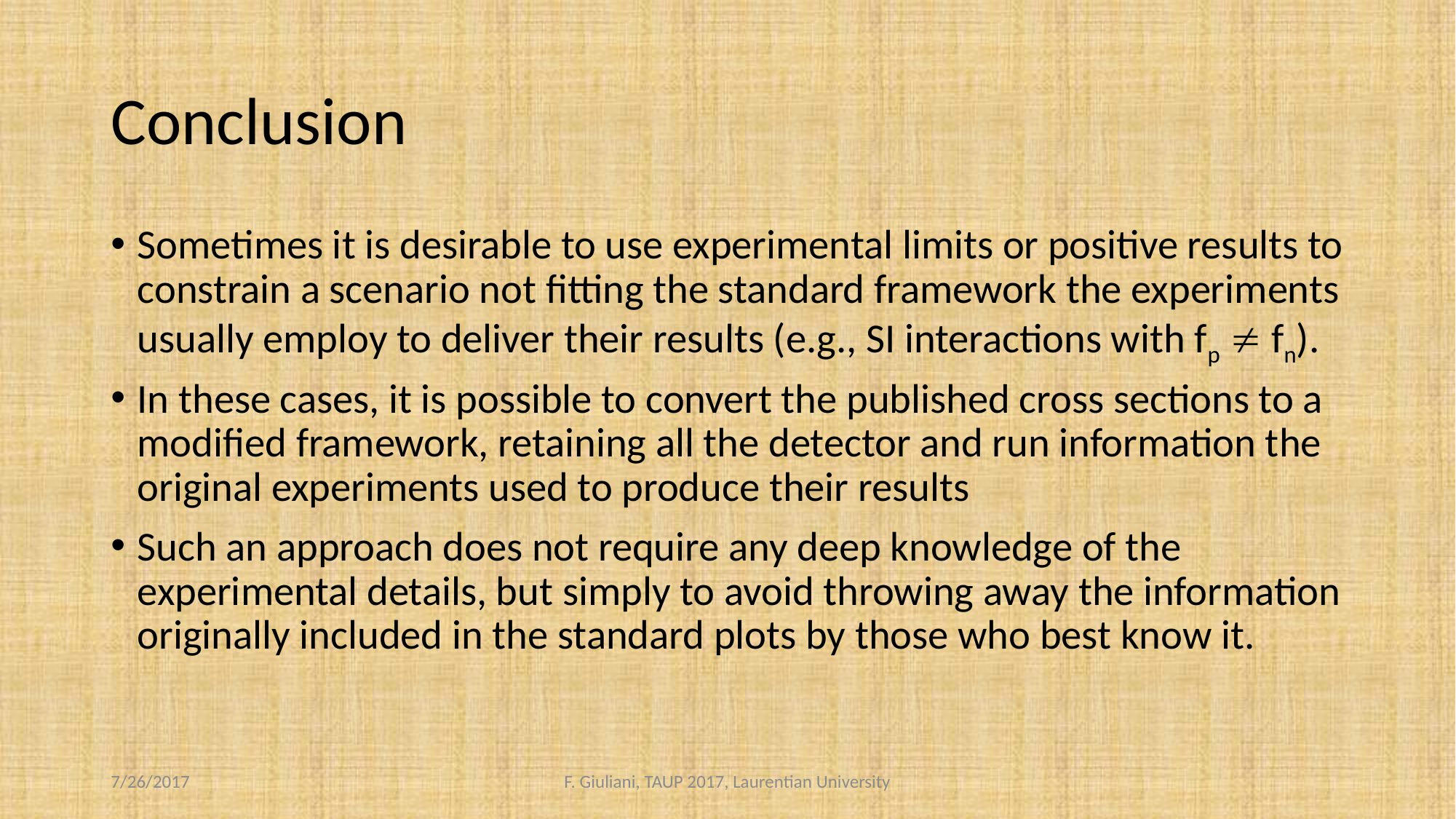

# Conclusion
Sometimes it is desirable to use experimental limits or positive results to constrain a scenario not fitting the standard framework the experiments usually employ to deliver their results (e.g., SI interactions with fp ≠ fn).
In these cases, it is possible to convert the published cross sections to a modified framework, retaining all the detector and run information the original experiments used to produce their results
Such an approach does not require any deep knowledge of the experimental details, but simply to avoid throwing away the information originally included in the standard plots by those who best know it.
7/26/2017
F. Giuliani, TAUP 2017, Laurentian University